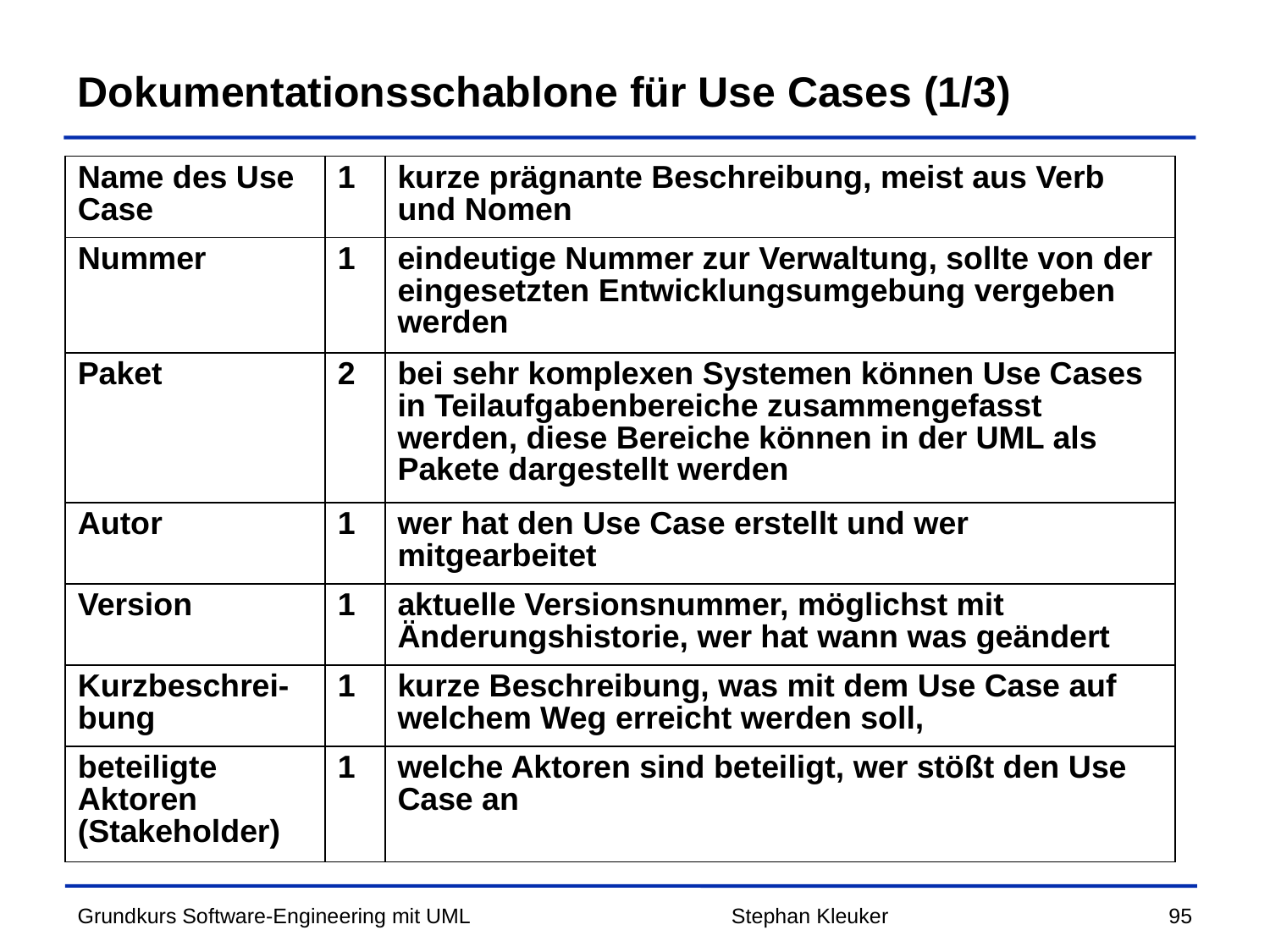

# Dokumentationsschablone für Use Cases (1/3)
| Name des Use Case | 1 | kurze prägnante Beschreibung, meist aus Verb und Nomen |
| --- | --- | --- |
| Nummer | 1 | eindeutige Nummer zur Verwaltung, sollte von der eingesetzten Entwicklungsumgebung vergeben werden |
| Paket | 2 | bei sehr komplexen Systemen können Use Cases in Teilaufgabenbereiche zusammengefasst werden, diese Bereiche können in der UML als Pakete dargestellt werden |
| Autor | 1 | wer hat den Use Case erstellt und wer mitgearbeitet |
| Version | 1 | aktuelle Versionsnummer, möglichst mit Änderungshistorie, wer hat wann was geändert |
| Kurzbeschrei-bung | 1 | kurze Beschreibung, was mit dem Use Case auf welchem Weg erreicht werden soll, |
| beteiligte Aktoren (Stakeholder) | 1 | welche Aktoren sind beteiligt, wer stößt den Use Case an |
Stephan Kleuker